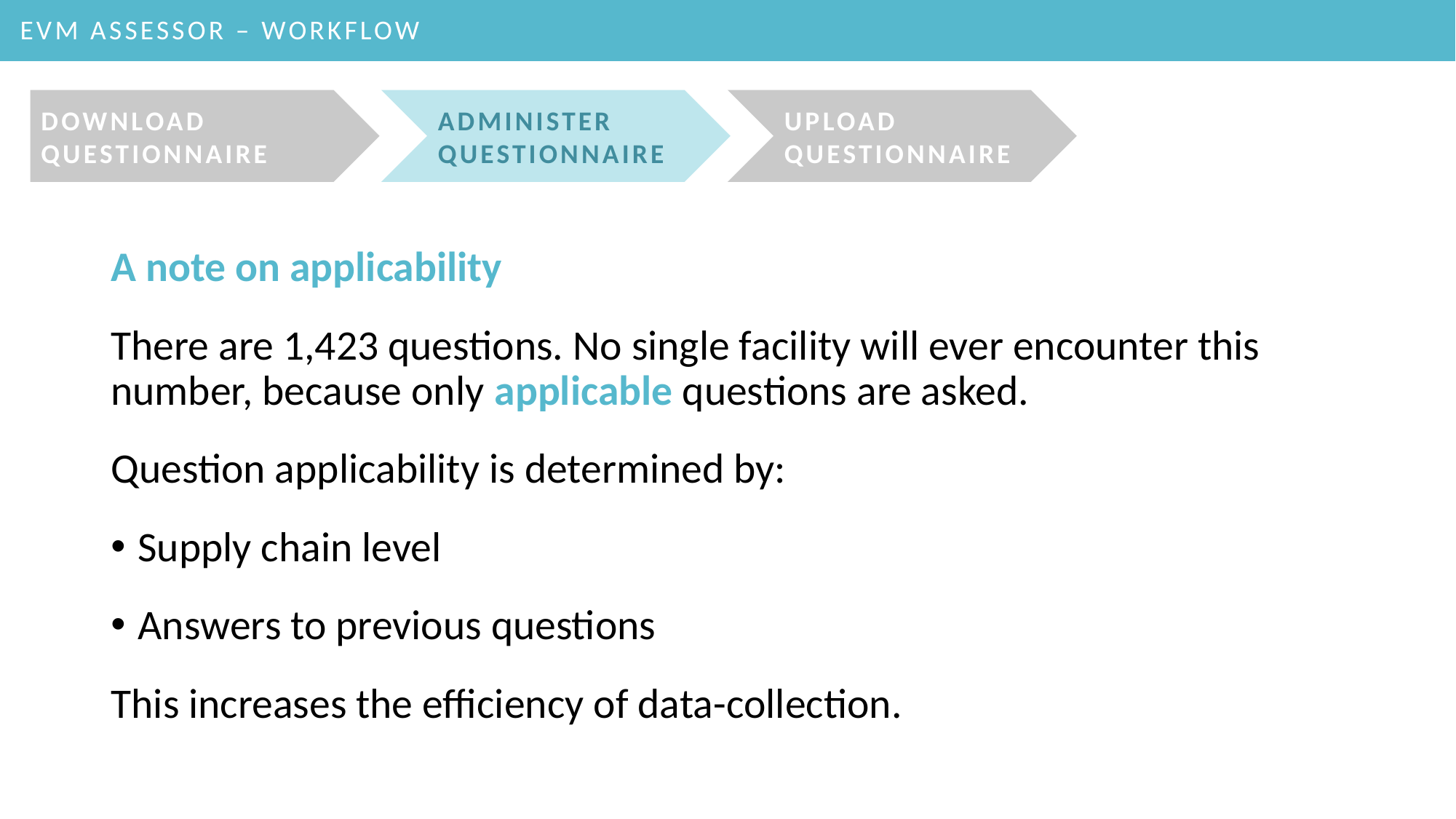

EVM ASSESSOR – WORKFLOW
DOWNLOAD QUESTIONNAIRE
ADMINISTER QUESTIONNAIRE
UPLOAD QUESTIONNAIRE
A note on applicability
There are 1,423 questions. No single facility will ever encounter this number, because only applicable questions are asked.
Question applicability is determined by:
Supply chain level
Answers to previous questions
This increases the efficiency of data-collection.